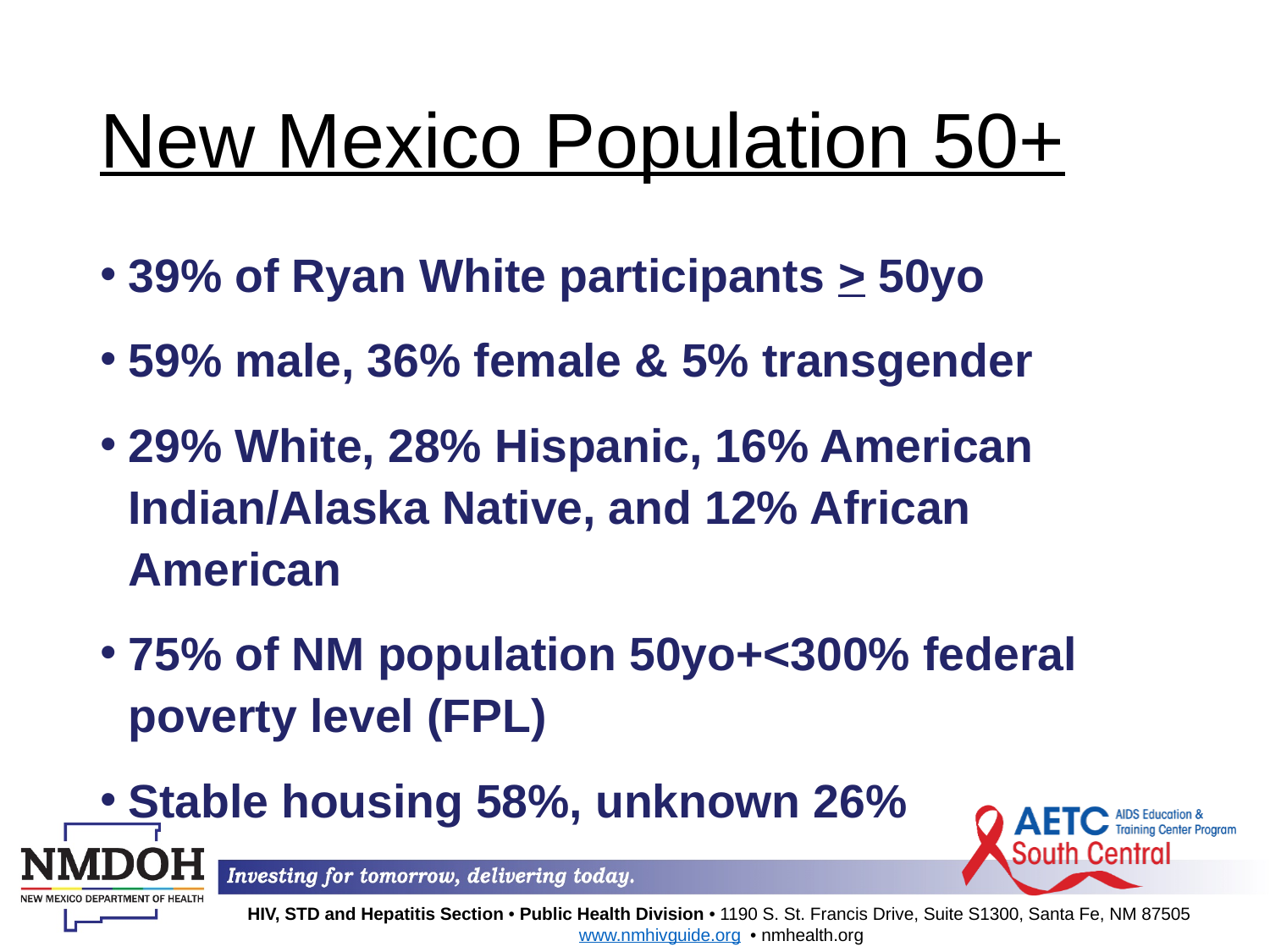

# New Mexico Population 50+
39% of Ryan White participants > 50yo
59% male, 36% female & 5% transgender
29% White, 28% Hispanic, 16% American Indian/Alaska Native, and 12% African American
75% of NM population 50yo+<300% federal poverty level (FPL)
Stable housing 58%, unknown 26%